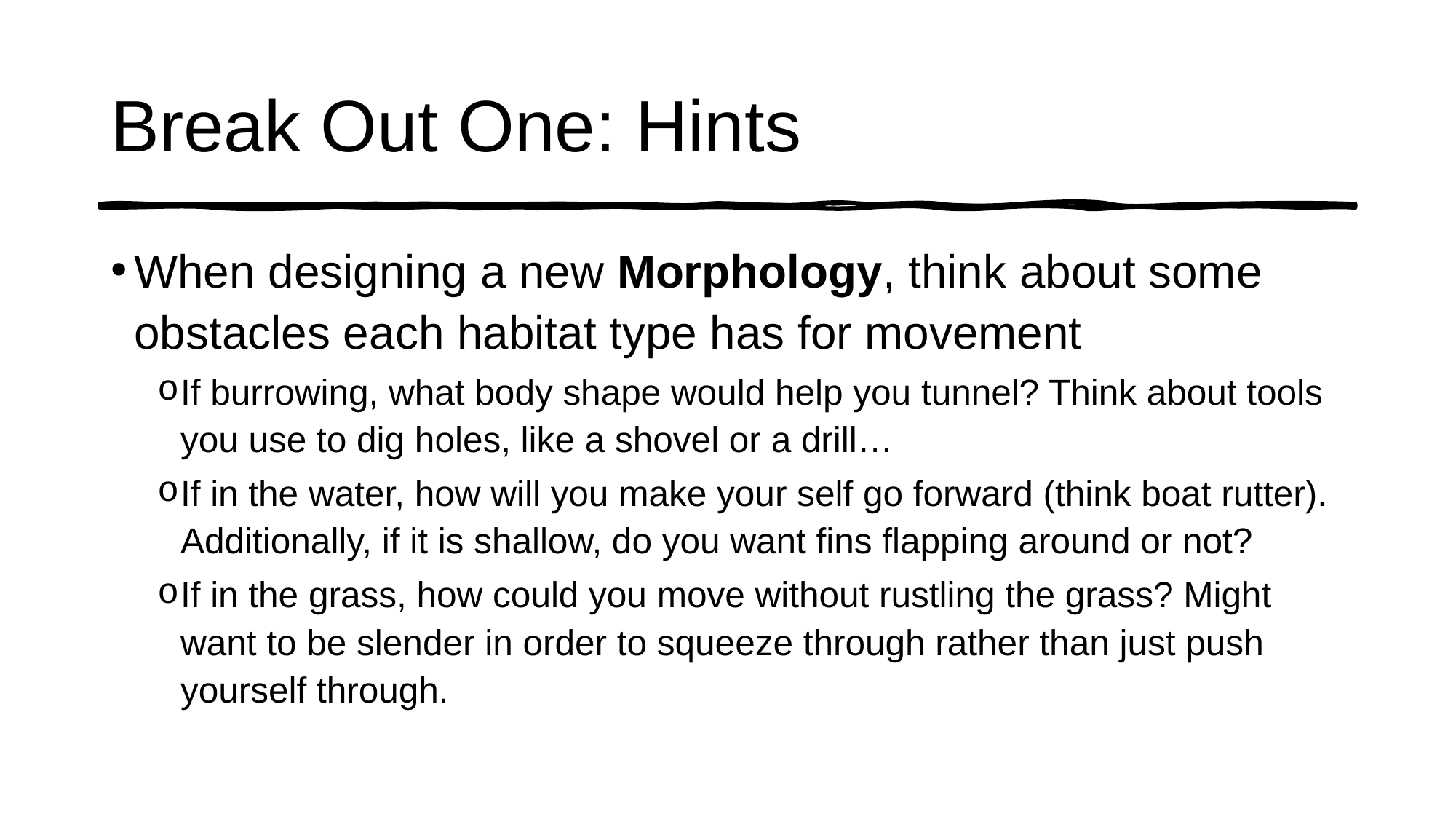

# Break Out One: Hints
When designing a new Morphology, think about some obstacles each habitat type has for movement
If burrowing, what body shape would help you tunnel? Think about tools you use to dig holes, like a shovel or a drill…
If in the water, how will you make your self go forward (think boat rutter). Additionally, if it is shallow, do you want fins flapping around or not?
If in the grass, how could you move without rustling the grass? Might want to be slender in order to squeeze through rather than just push yourself through.